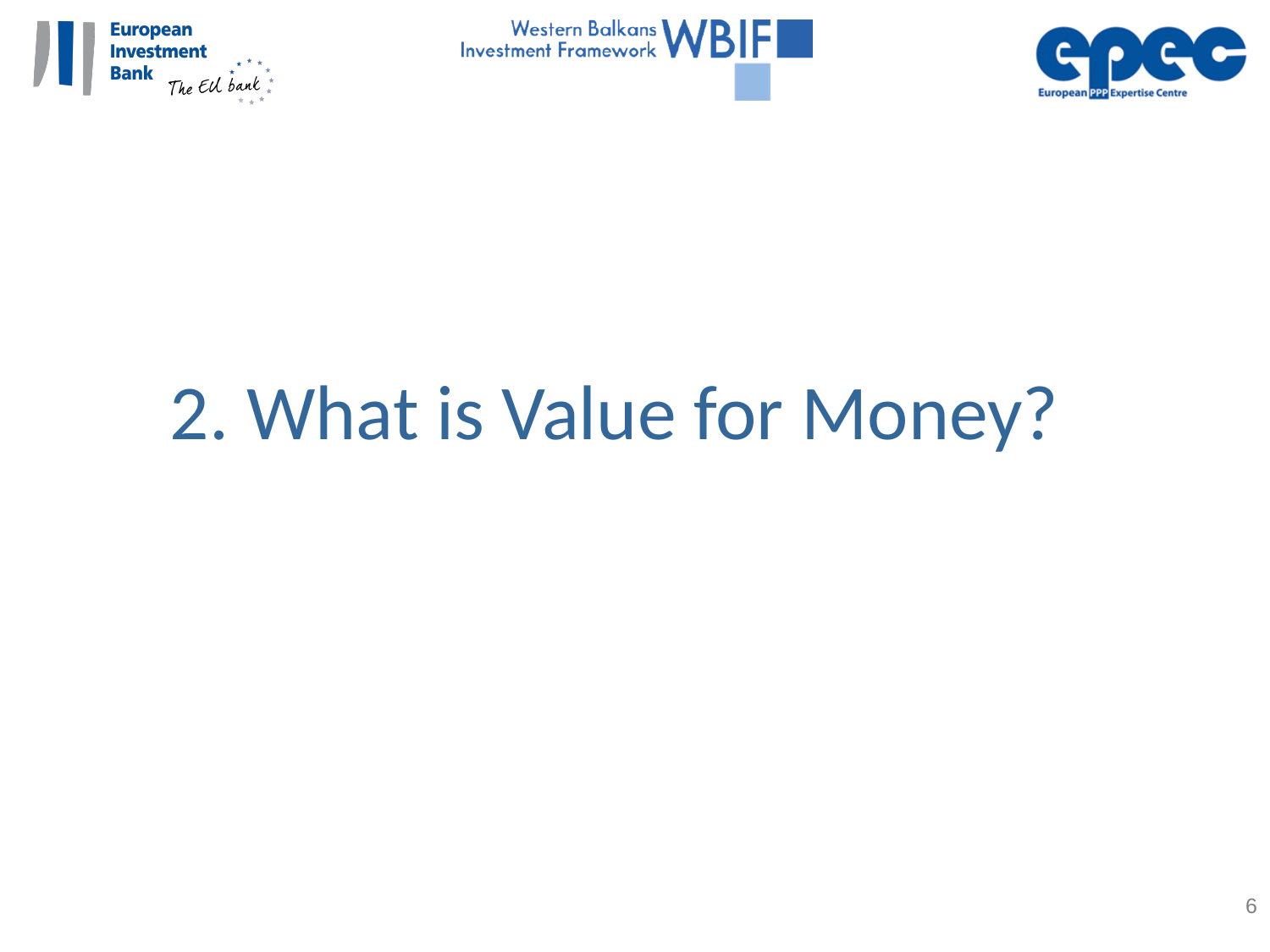

2. What is Value for Money?

6